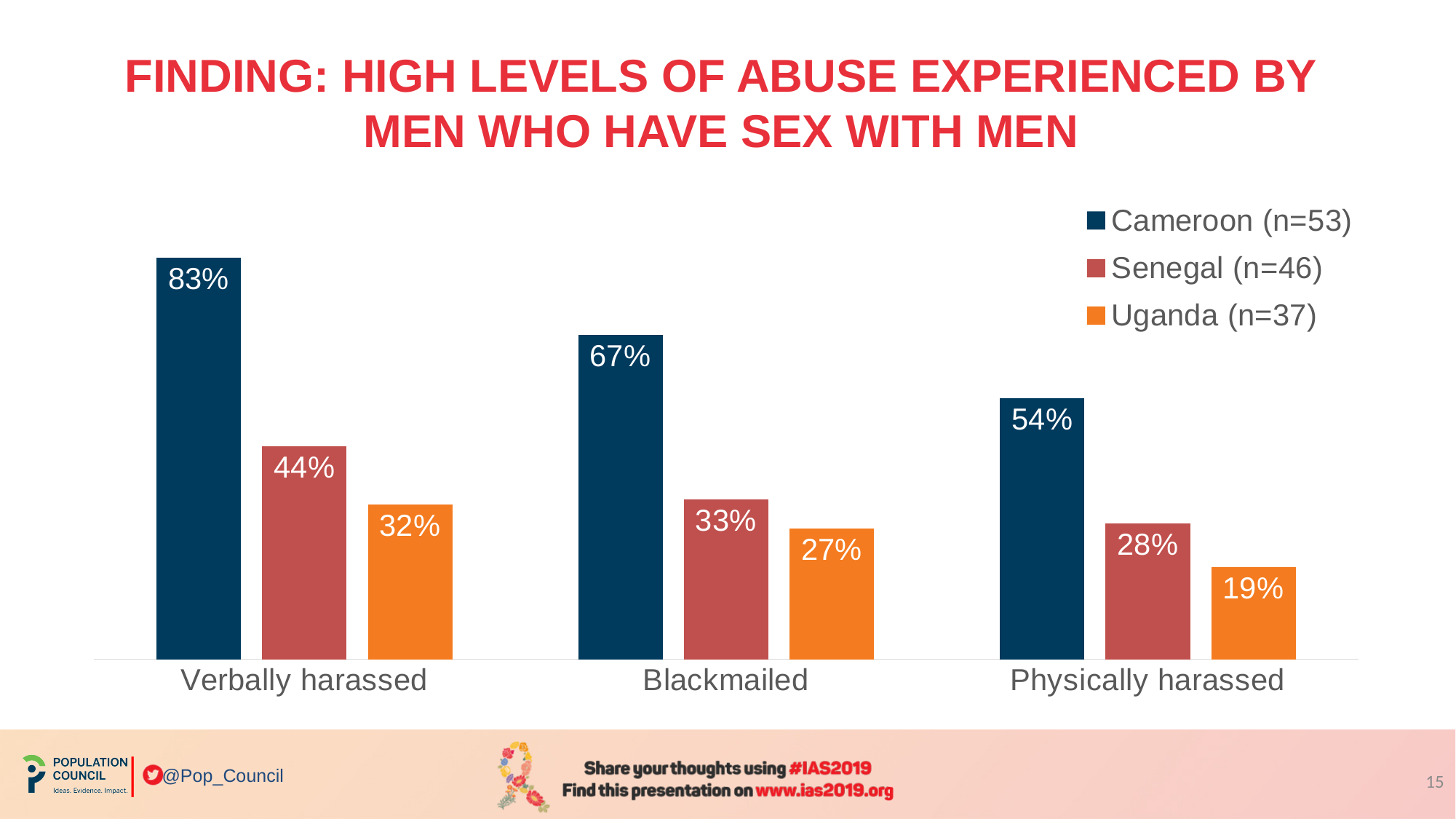

# FINDING: HIGH LEVELS OF ABUSE EXPERIENCED BY MEN WHO HAVE SEX WITH MEN

### Chart

| Category | Cameroon (n=53) | Senegal (n=46) | Uganda (n=37) |
|---|---|---|---|
| Verbally harassed | 0.8300000000000001 | 0.44 | 0.32000000000000006 |
| Blackmailed | 0.6700000000000002 | 0.33000000000000007 | 0.27 |
| Physically harassed | 0.54 | 0.2800000000000001 | 0.19 |
15